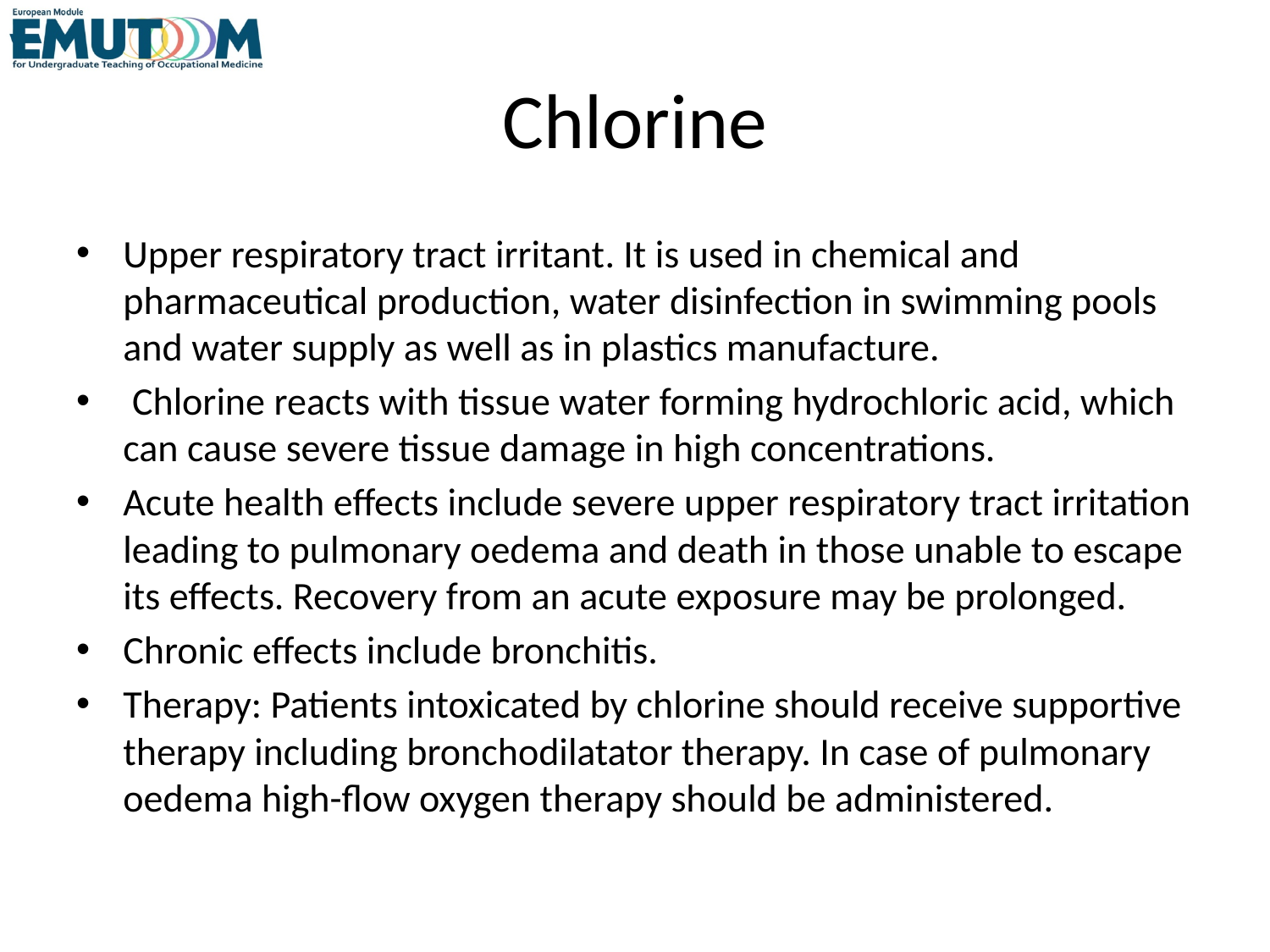

# Chlorine
Upper respiratory tract irritant. It is used in chemical and pharmaceutical production, water disinfection in swimming pools and water supply as well as in plastics manufacture.
 Chlorine reacts with tissue water forming hydrochloric acid, which can cause severe tissue damage in high concentrations.
Acute health effects include severe upper respiratory tract irritation leading to pulmonary oedema and death in those unable to escape its effects. Recovery from an acute exposure may be prolonged.
Chronic effects include bronchitis.
Therapy: Patients intoxicated by chlorine should receive supportive therapy including bronchodilatator therapy. In case of pulmonary oedema high-flow oxygen therapy should be administered.